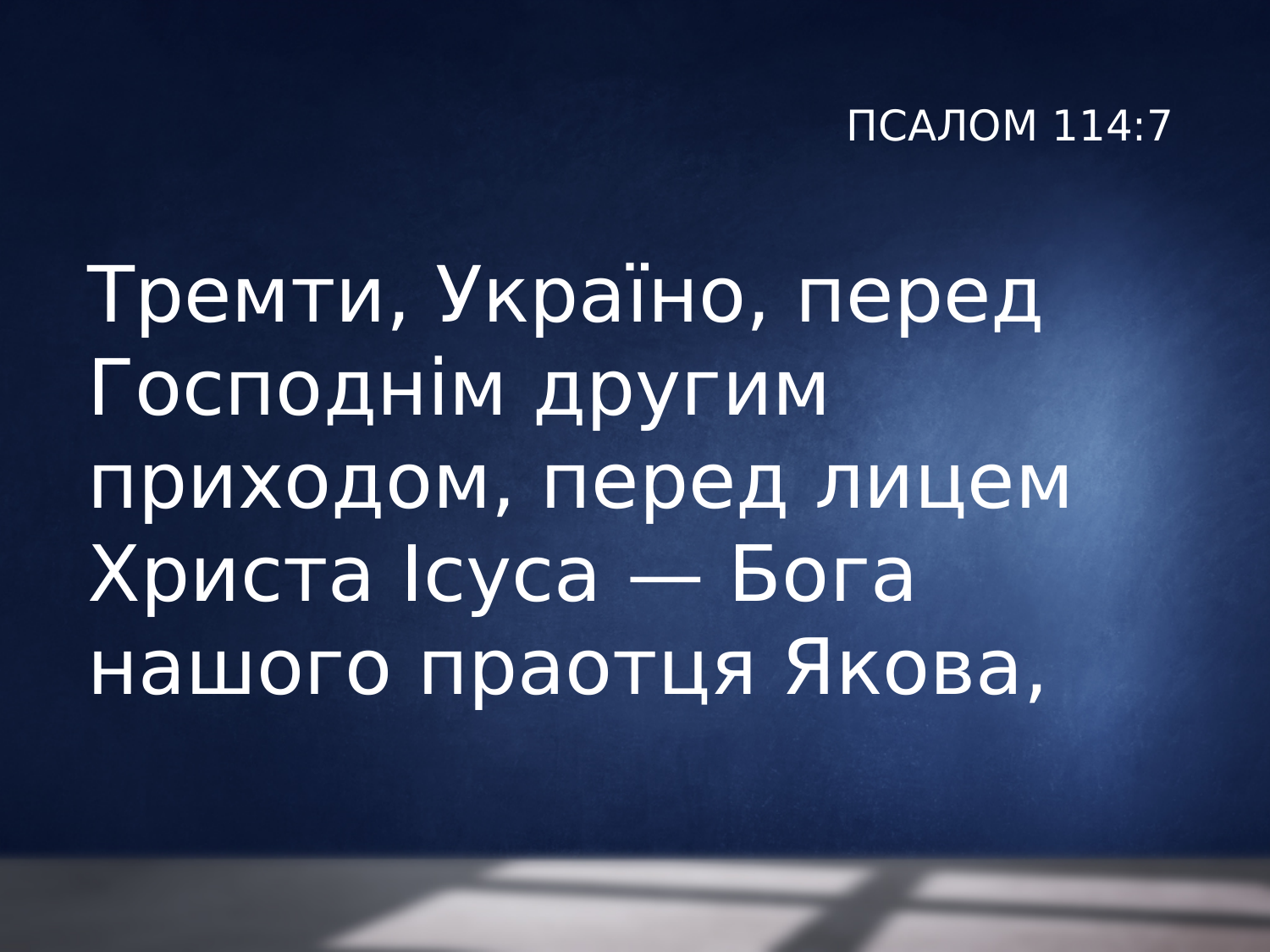

# ПСАЛОМ 114:7

Тремти, Україно, перед Господнім другим приходом, перед лицем Христа Ісуса — Бога нашого праотця Якова,